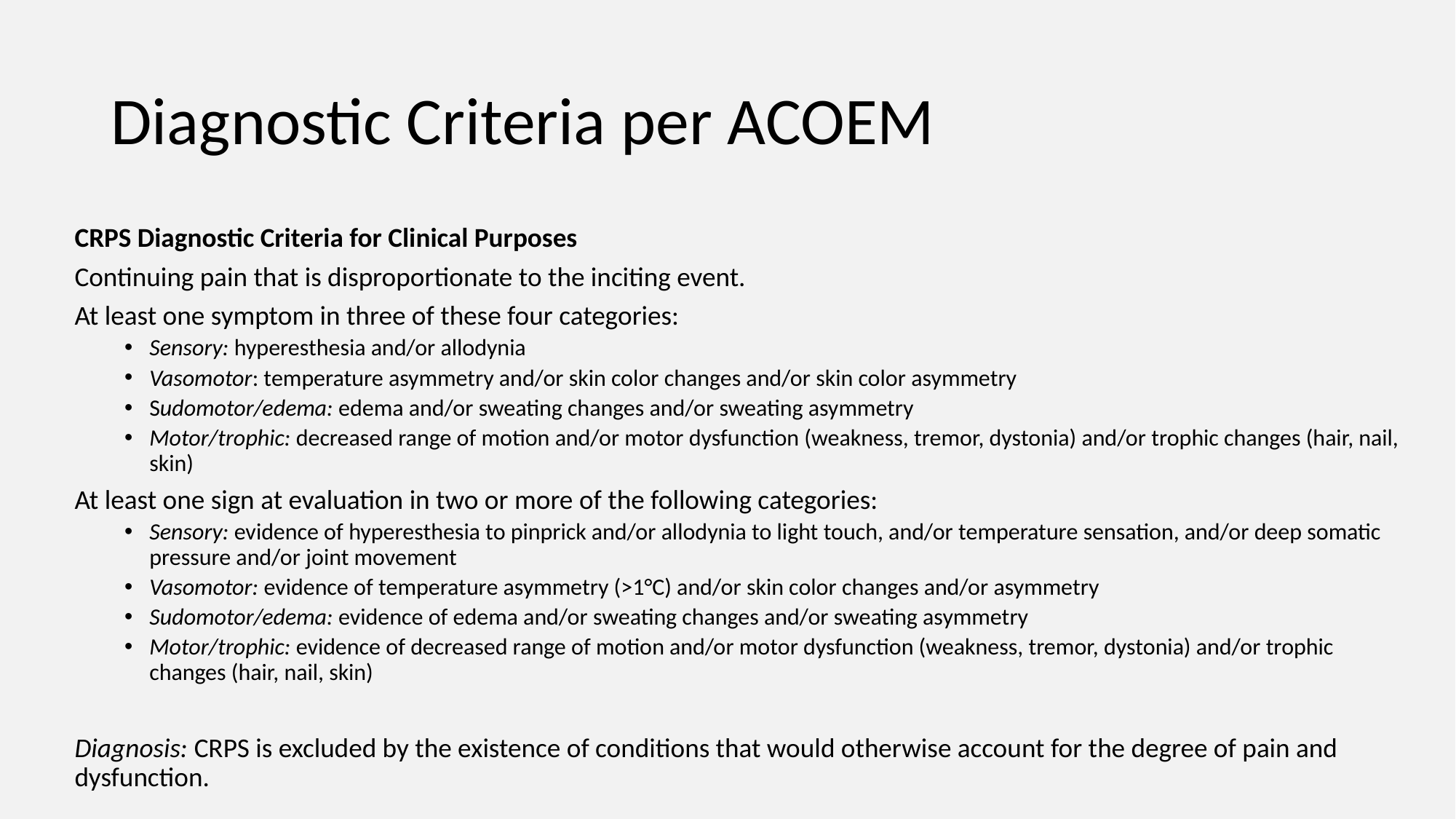

# Diagnostic Criteria per ACOEM
CRPS Diagnostic Criteria for Clinical Purposes
Continuing pain that is disproportionate to the inciting event.
At least one symptom in three of these four categories:
Sensory: hyperesthesia and/or allodynia
Vasomotor: temperature asymmetry and/or skin color changes and/or skin color asymmetry
Sudomotor/edema: edema and/or sweating changes and/or sweating asymmetry
Motor/trophic: decreased range of motion and/or motor dysfunction (weakness, tremor, dystonia) and/or trophic changes (hair, nail, skin)
At least one sign at evaluation in two or more of the following categories:
Sensory: evidence of hyperesthesia to pinprick and/or allodynia to light touch, and/or temperature sensation, and/or deep somatic pressure and/or joint movement
Vasomotor: evidence of temperature asymmetry (>1°C) and/or skin color changes and/or asymmetry
Sudomotor/edema: evidence of edema and/or sweating changes and/or sweating asymmetry
Motor/trophic: evidence of decreased range of motion and/or motor dysfunction (weakness, tremor, dystonia) and/or trophic changes (hair, nail, skin)

Diagnosis: CRPS is excluded by the existence of conditions that would otherwise account for the degree of pain and dysfunction.